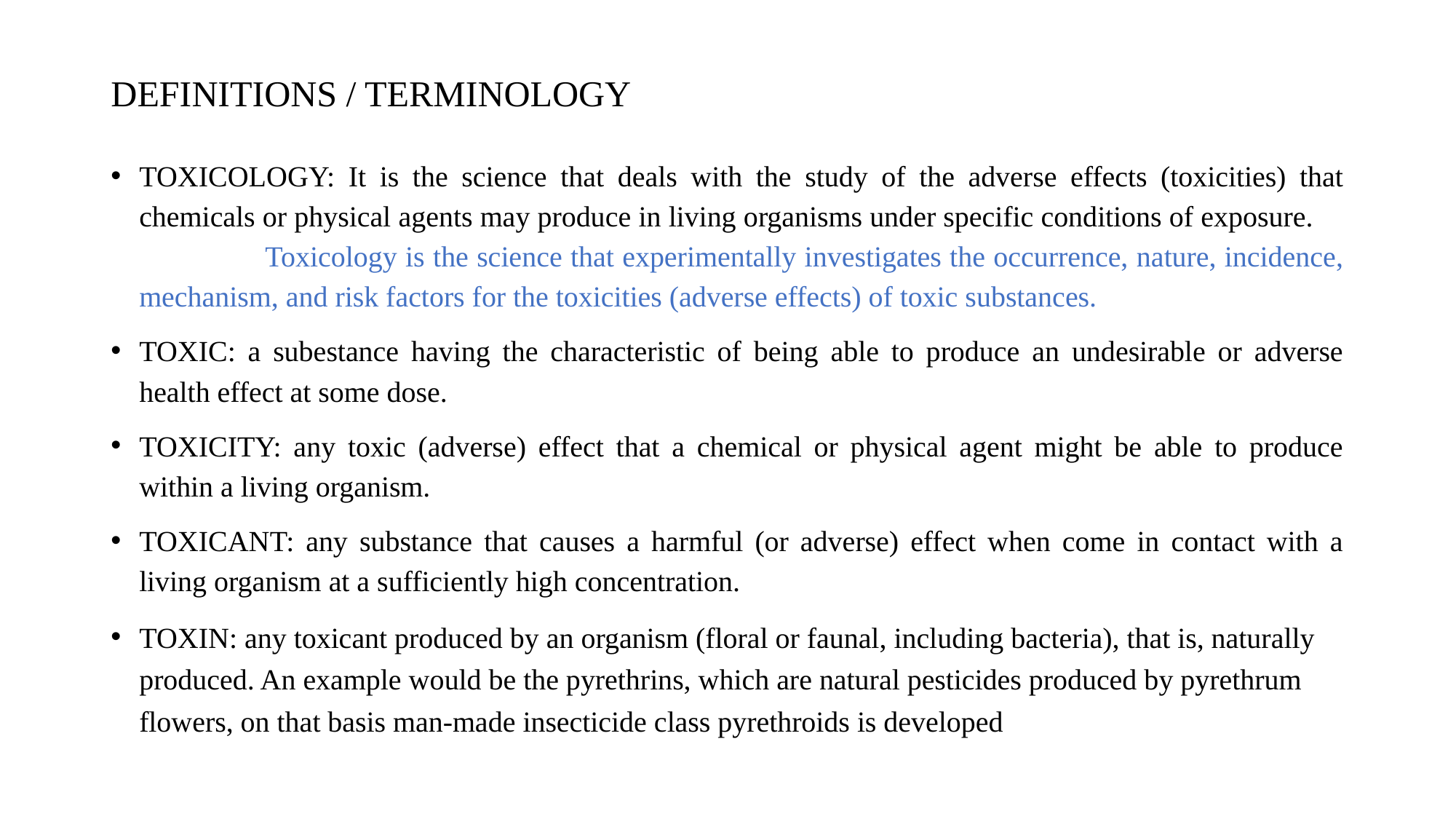

# DEFINITIONS / TERMINOLOGY
TOXICOLOGY: It is the science that deals with the study of the adverse effects (toxicities) that chemicals or physical agents may produce in living organisms under specific conditions of exposure.                    Toxicology is the science that experimentally investigates the occurrence, nature, incidence, mechanism, and risk factors for the toxicities (adverse effects) of toxic substances.
TOXIC: a subestance having the characteristic of being able to produce an undesirable or adverse health effect at some dose.
TOXICITY: any toxic (adverse) effect that a chemical or physical agent might be able to produce within a living organism.
TOXICANT: any substance that causes a harmful (or adverse) effect when come in contact with a living organism at a sufficiently high concentration.
TOXIN: any toxicant produced by an organism (floral or faunal, including bacteria), that is, naturally produced. An example would be the pyrethrins, which are natural pesticides produced by pyrethrum flowers, on that basis man-made insecticide class pyrethroids is developed